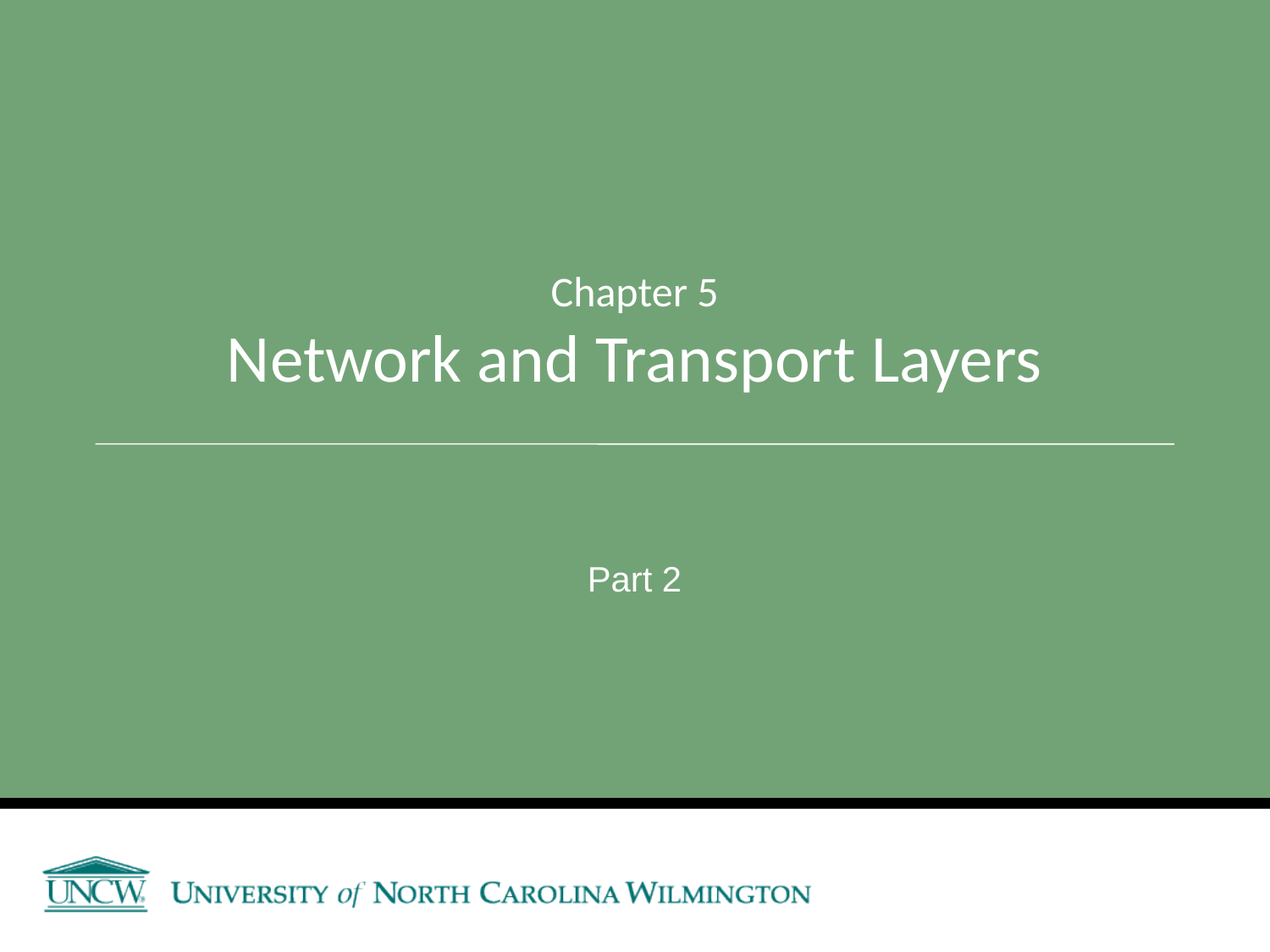

# Chapter 5 Network and Transport Layers
Part 2